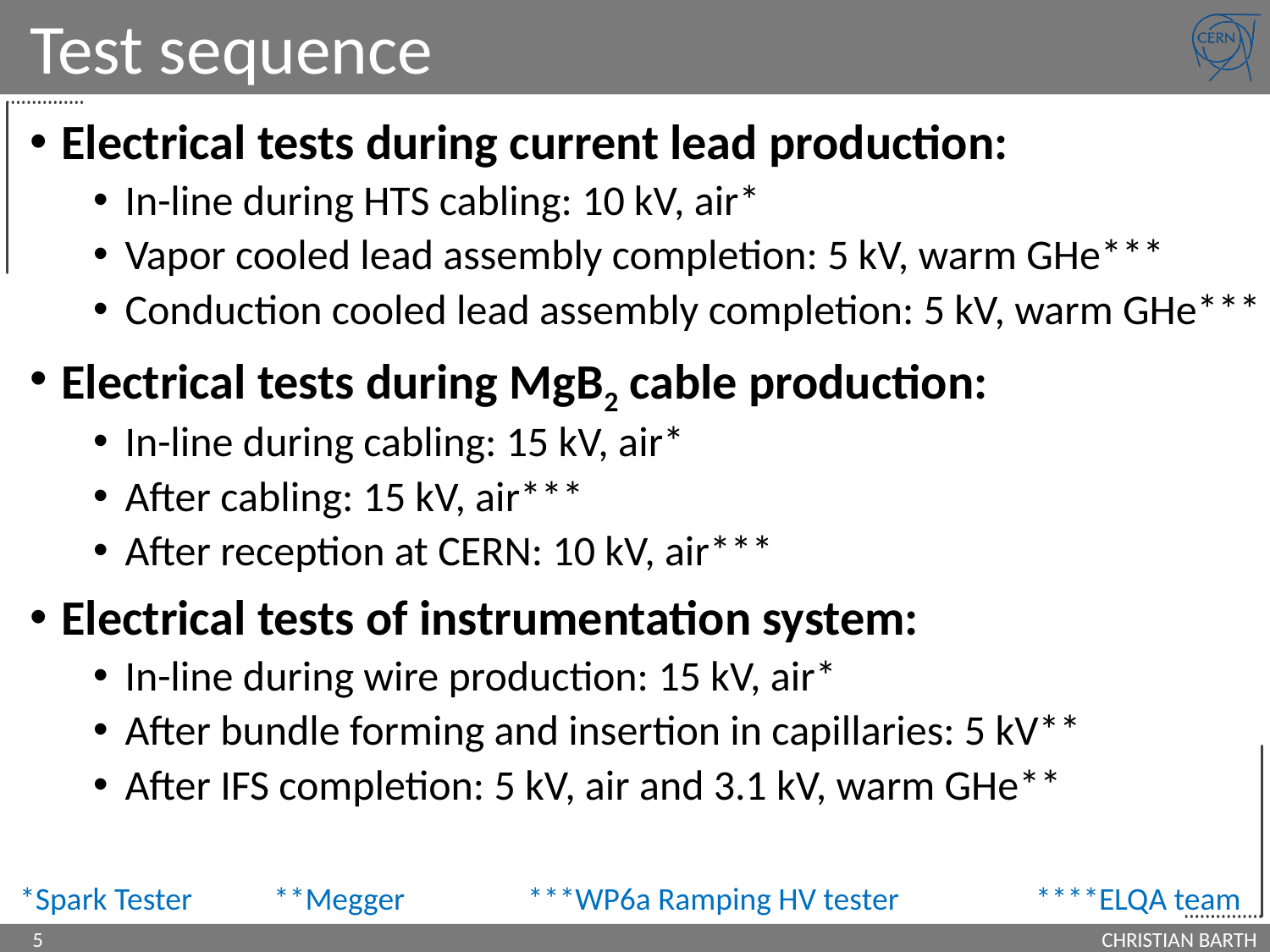

# Test sequence
Electrical tests during current lead production:
In-line during HTS cabling: 10 kV, air*
Vapor cooled lead assembly completion: 5 kV, warm GHe***
Conduction cooled lead assembly completion: 5 kV, warm GHe***
Electrical tests during MgB2 cable production:
In-line during cabling: 15 kV, air*
After cabling: 15 kV, air***
After reception at CERN: 10 kV, air***
Electrical tests of instrumentation system:
In-line during wire production: 15 kV, air*
After bundle forming and insertion in capillaries: 5 kV**
After IFS completion: 5 kV, air and 3.1 kV, warm GHe**

*Spark Tester	**Megger	***WP6a Ramping HV tester		****ELQA team
5